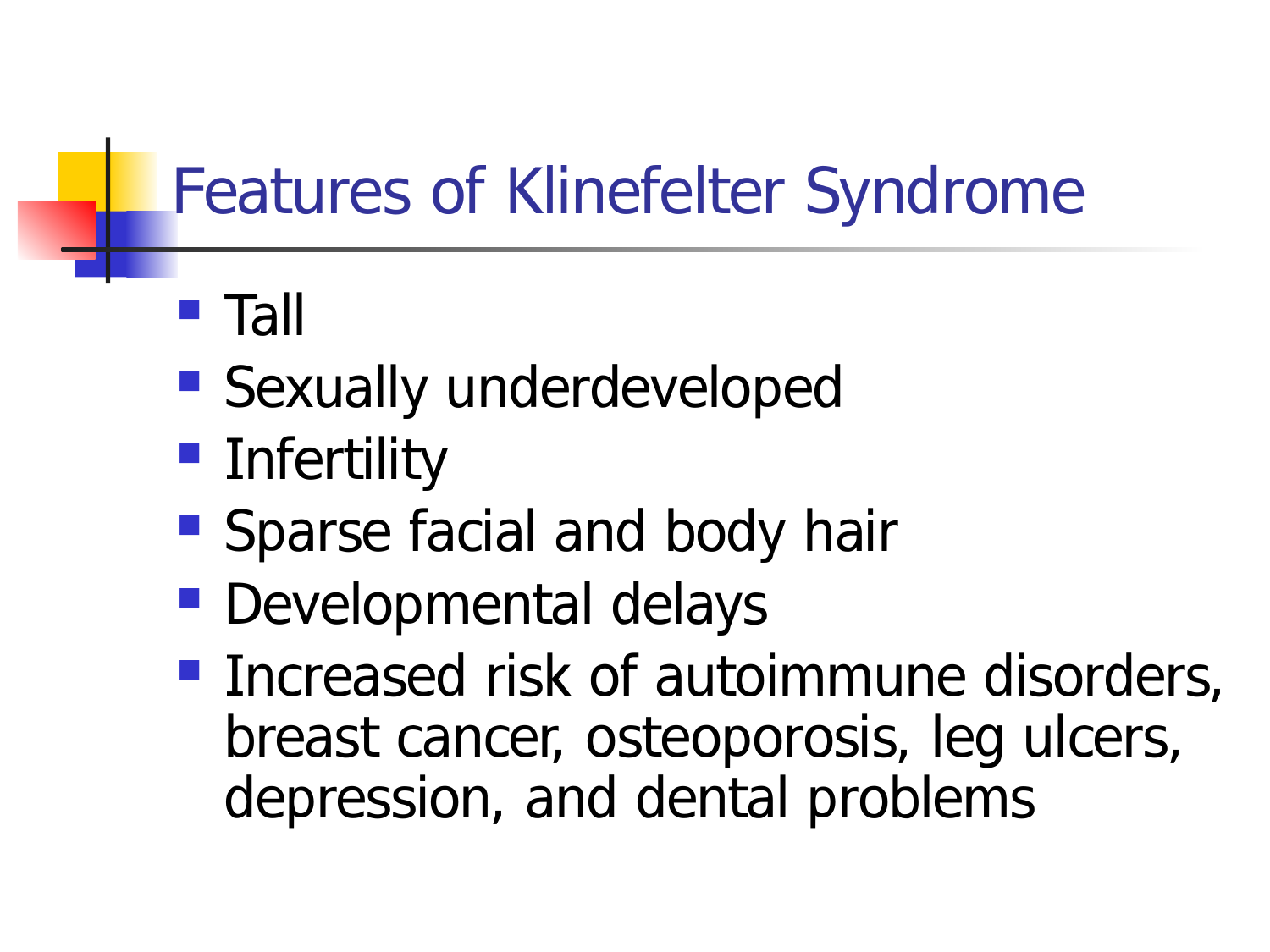

# Features of Klinefelter Syndrome
Tall
Sexually underdeveloped
Infertility
Sparse facial and body hair
Developmental delays
Increased risk of autoimmune disorders, breast cancer, osteoporosis, leg ulcers, depression, and dental problems